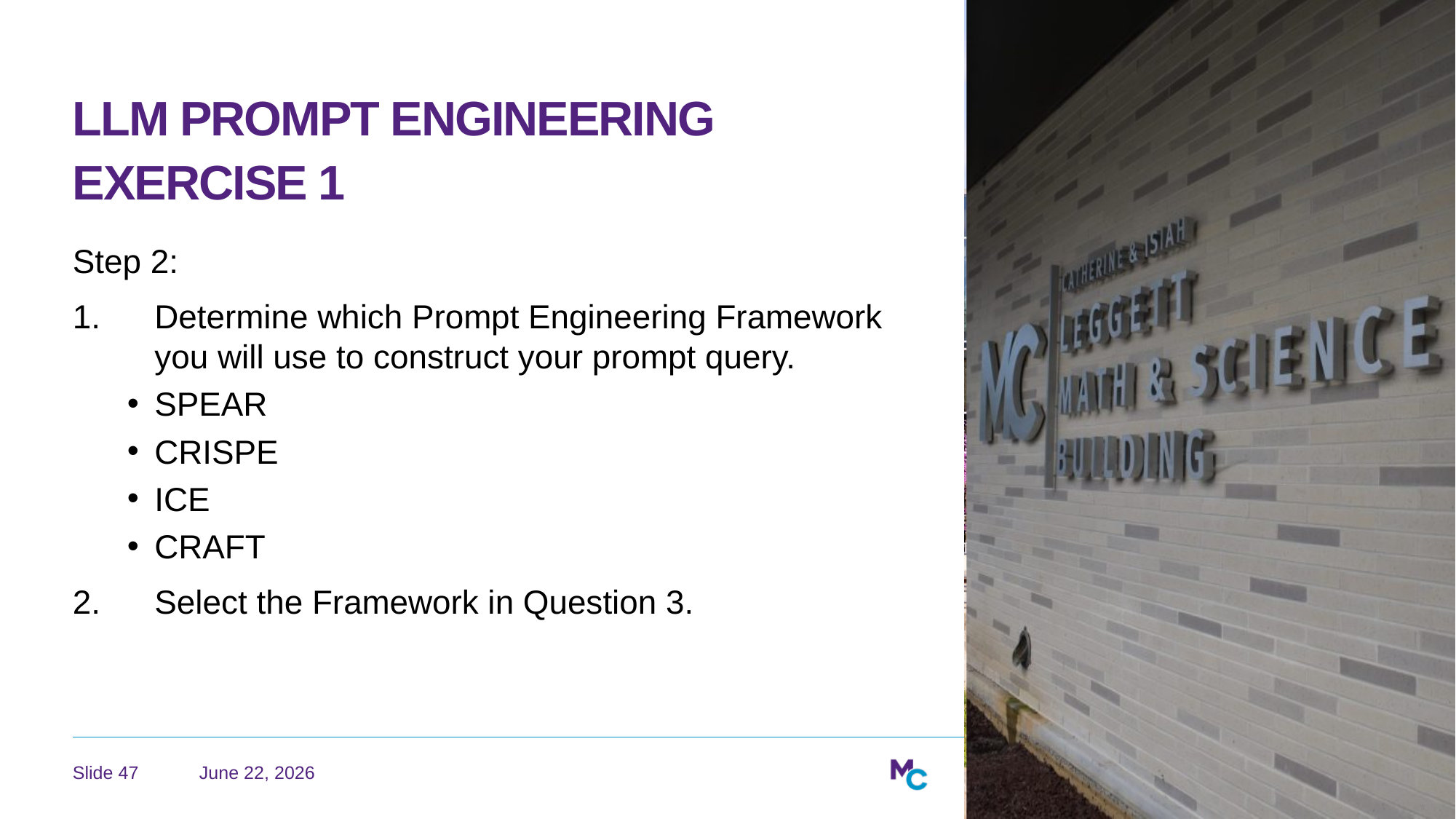

# LLM Prompt Engineering Exercise 1
Step 2:
Determine which Prompt Engineering Framework you will use to construct your prompt query.
SPEAR
CRISPE
ICE
CRAFT
Select the Framework in Question 3.
June 22, 2026